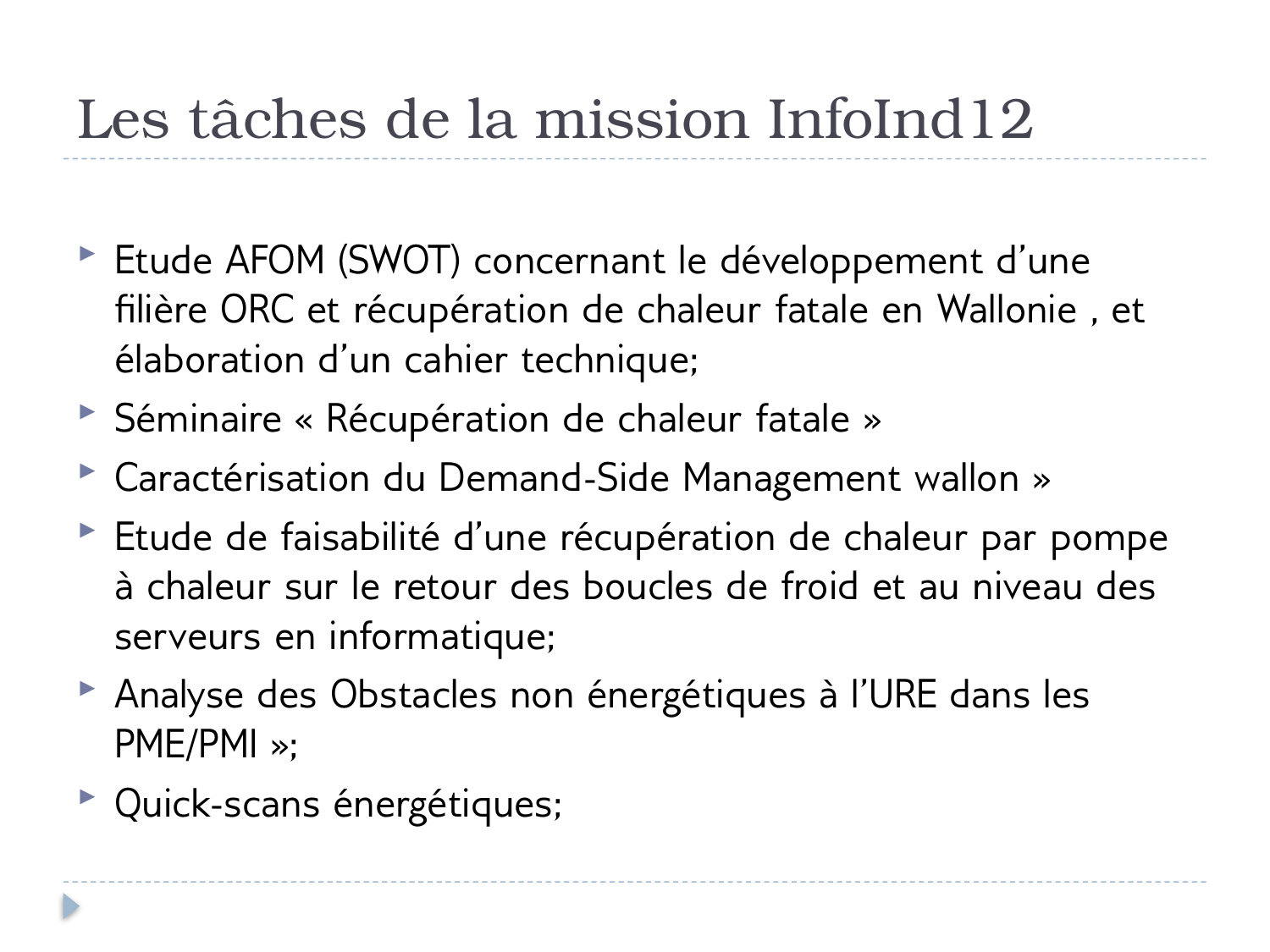

# Les tâches de la mission InfoInd12
Etude AFOM (SWOT) concernant le développement d’une filière ORC et récupération de chaleur fatale en Wallonie , et élaboration d’un cahier technique;
Séminaire « Récupération de chaleur fatale »
Caractérisation du Demand-Side Management wallon »
Etude de faisabilité d’une récupération de chaleur par pompe à chaleur sur le retour des boucles de froid et au niveau des serveurs en informatique;
Analyse des Obstacles non énergétiques à l’URE dans les PME/PMI »;
Quick-scans énergétiques;